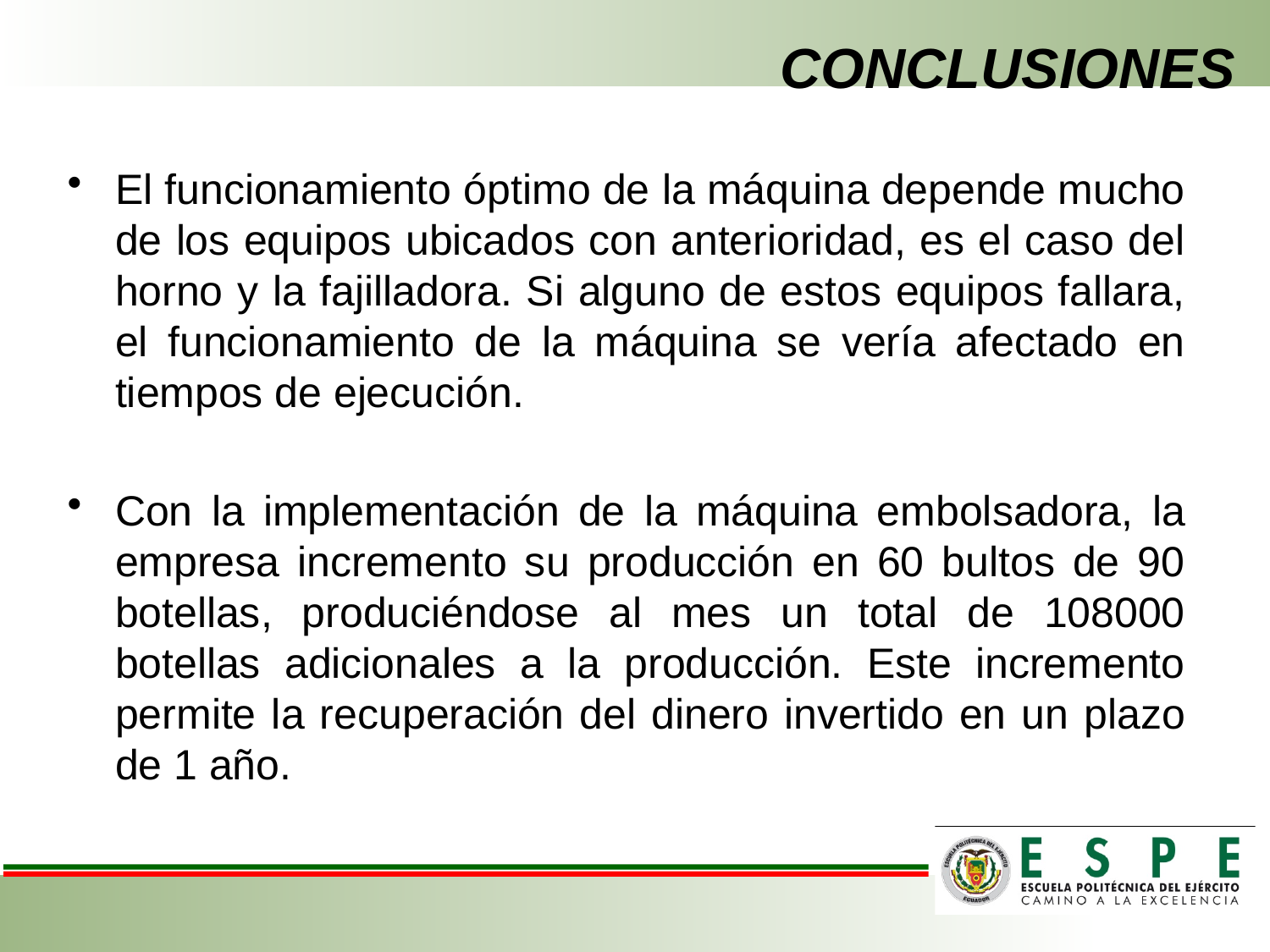

CONCLUSIONES
El funcionamiento óptimo de la máquina depende mucho de los equipos ubicados con anterioridad, es el caso del horno y la fajilladora. Si alguno de estos equipos fallara, el funcionamiento de la máquina se vería afectado en tiempos de ejecución.

Con la implementación de la máquina embolsadora, la empresa incremento su producción en 60 bultos de 90 botellas, produciéndose al mes un total de 108000 botellas adicionales a la producción. Este incremento permite la recuperación del dinero invertido en un plazo de 1 año.